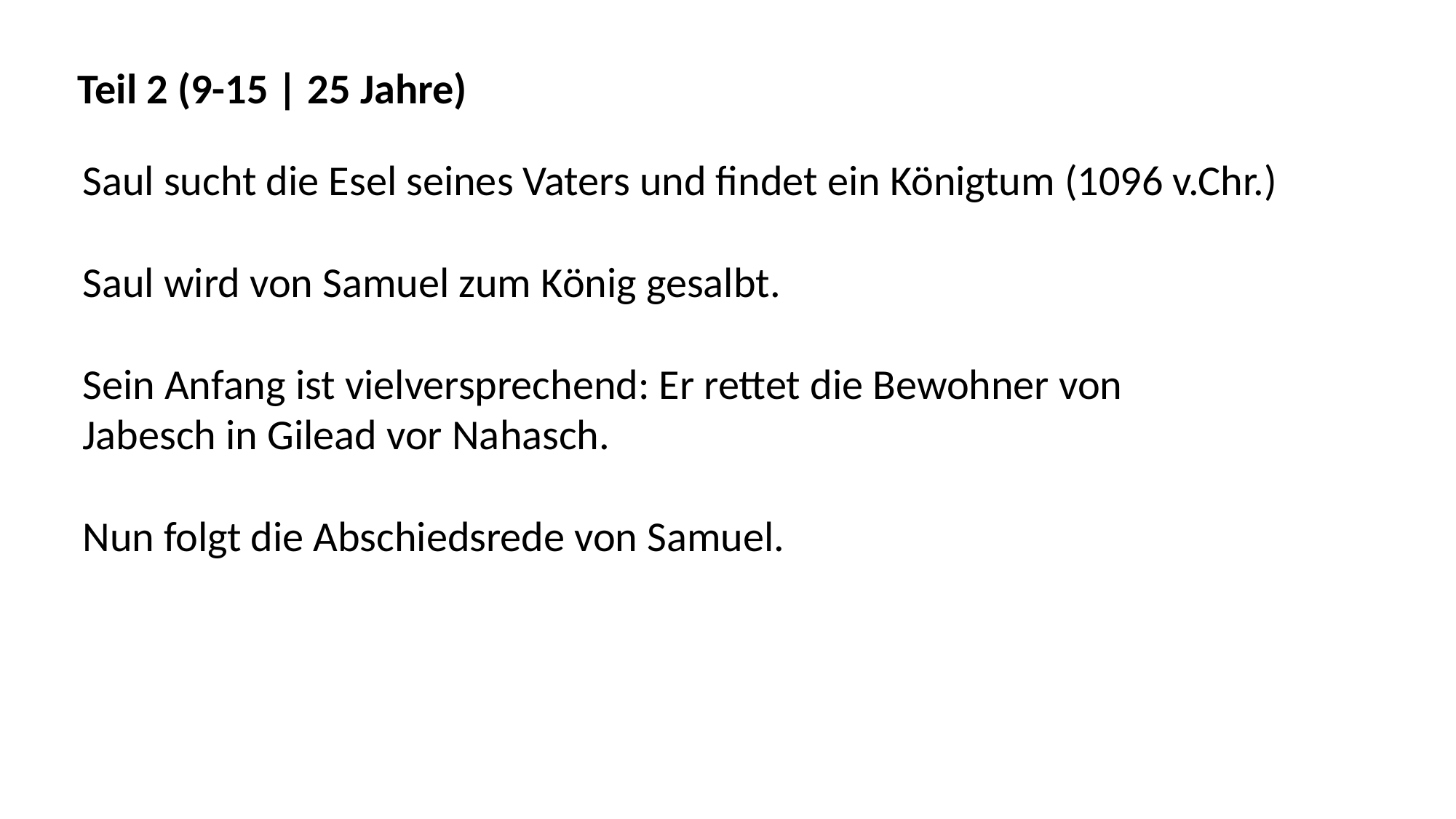

Teil 2 (9-15 | 25 Jahre)
Saul sucht die Esel seines Vaters und findet ein Königtum (1096 v.Chr.)

Saul wird von Samuel zum König gesalbt.

Sein Anfang ist vielversprechend: Er rettet die Bewohner von
Jabesch in Gilead vor Nahasch.

Nun folgt die Abschiedsrede von Samuel.